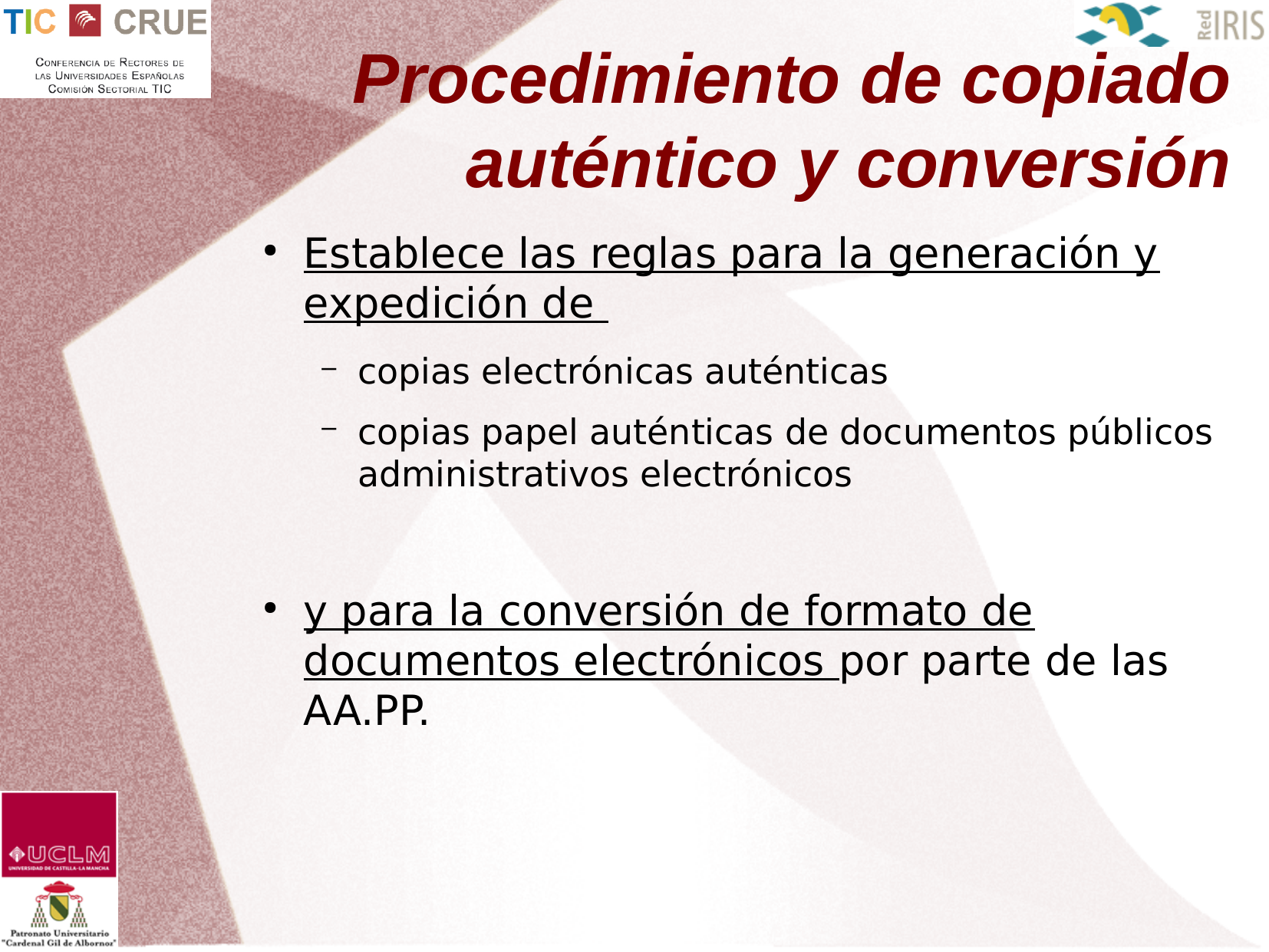

Procedimiento de copiado auténtico y conversión
Establece las reglas para la generación y expedición de
copias electrónicas auténticas
copias papel auténticas de documentos públicos administrativos electrónicos

y para la conversión de formato de documentos electrónicos por parte de las AA.PP.